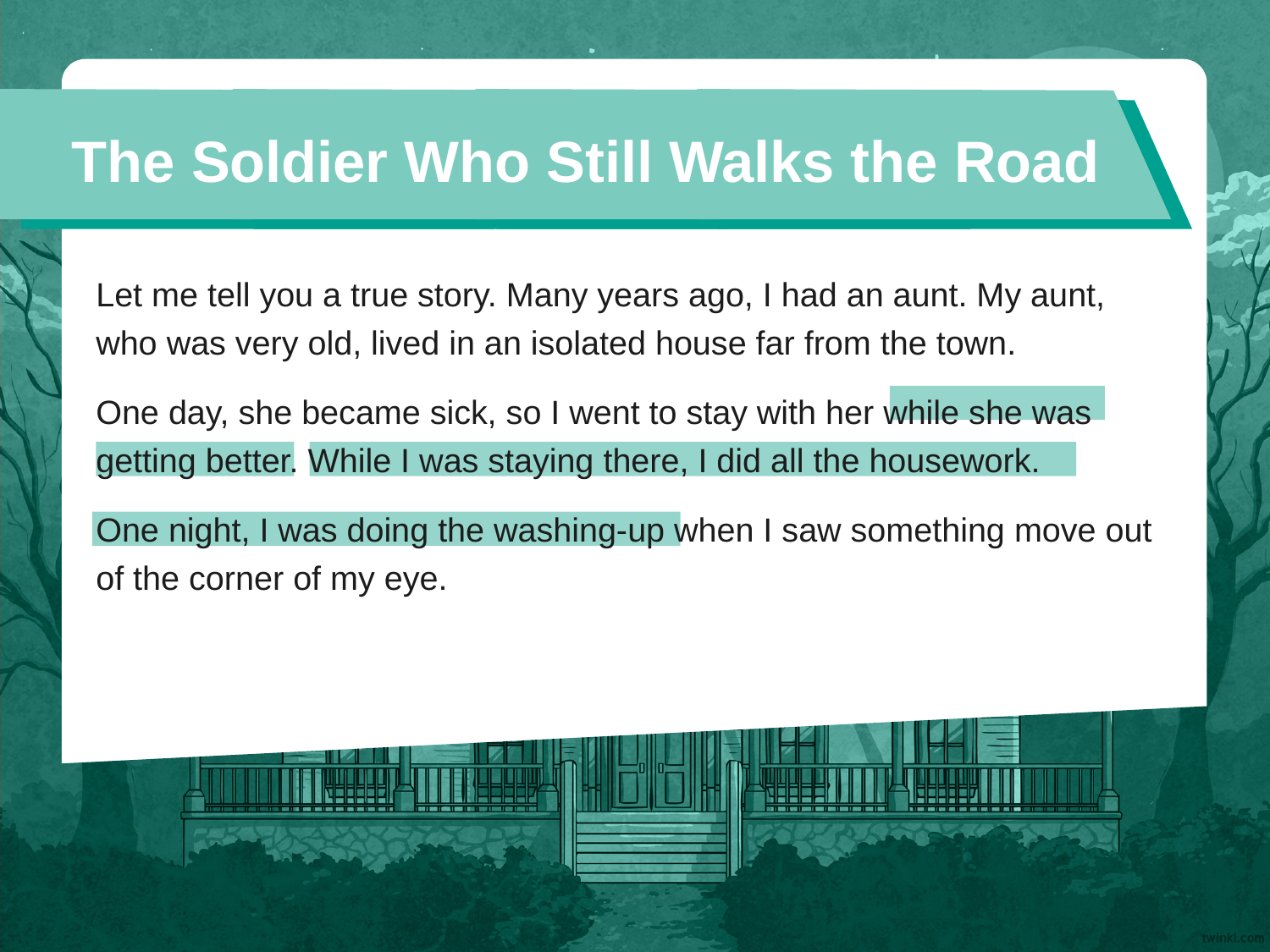

The Soldier Who Still Walks the Road
Let me tell you a true story. Many years ago, I had an aunt. My aunt, who was very old, lived in an isolated house far from the town.
One day, she became sick, so I went to stay with her while she was getting better. While I was staying there, I did all the housework.
One night, I was doing the washing-up when I saw something move out of the corner of my eye.